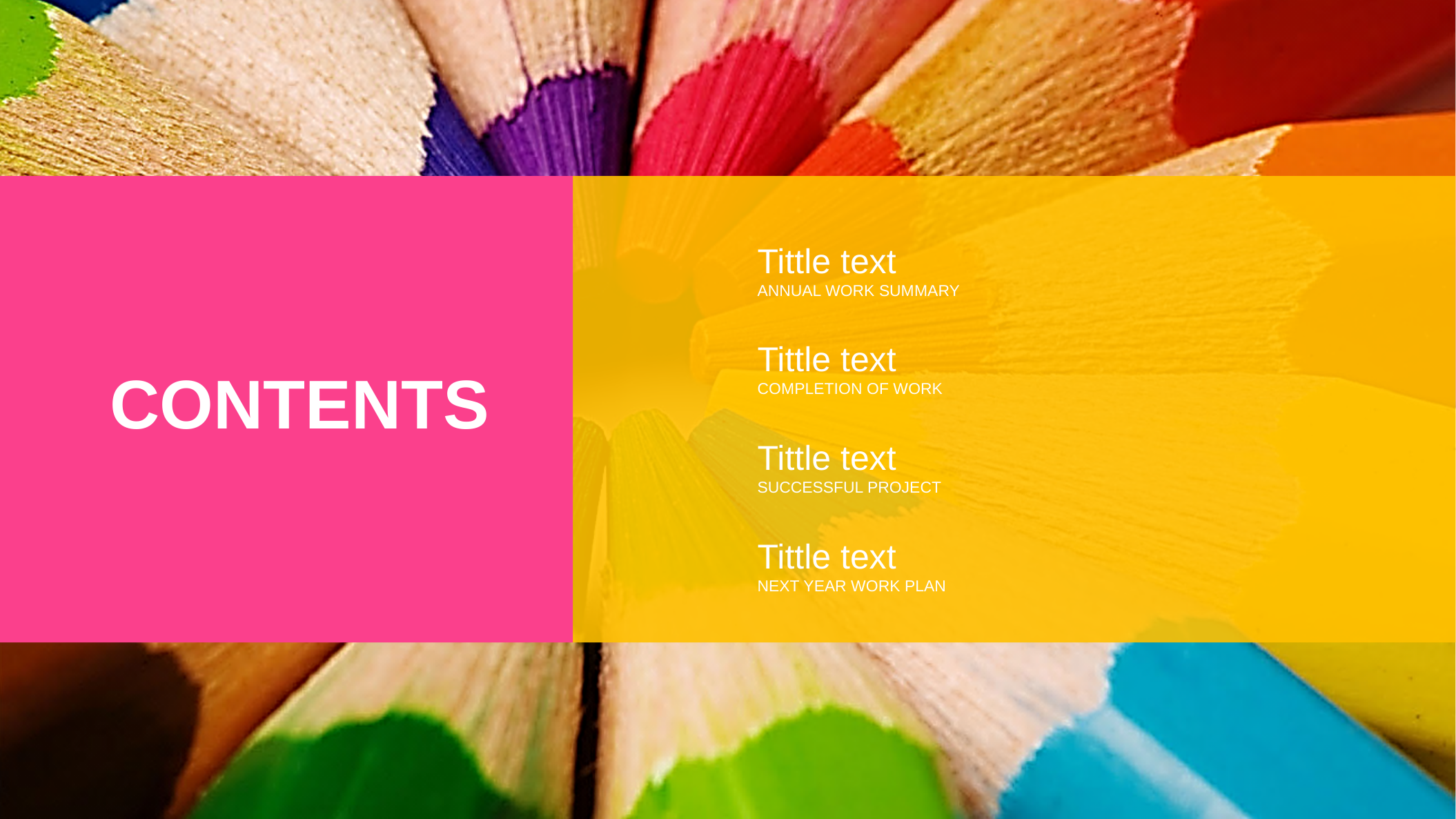

Tittle text
ANNUAL WORK SUMMARY
Tittle text
COMPLETION OF WORK
CONTENTS
Tittle text
SUCCESSFUL PROJECT
Tittle text
NEXT YEAR WORK PLAN